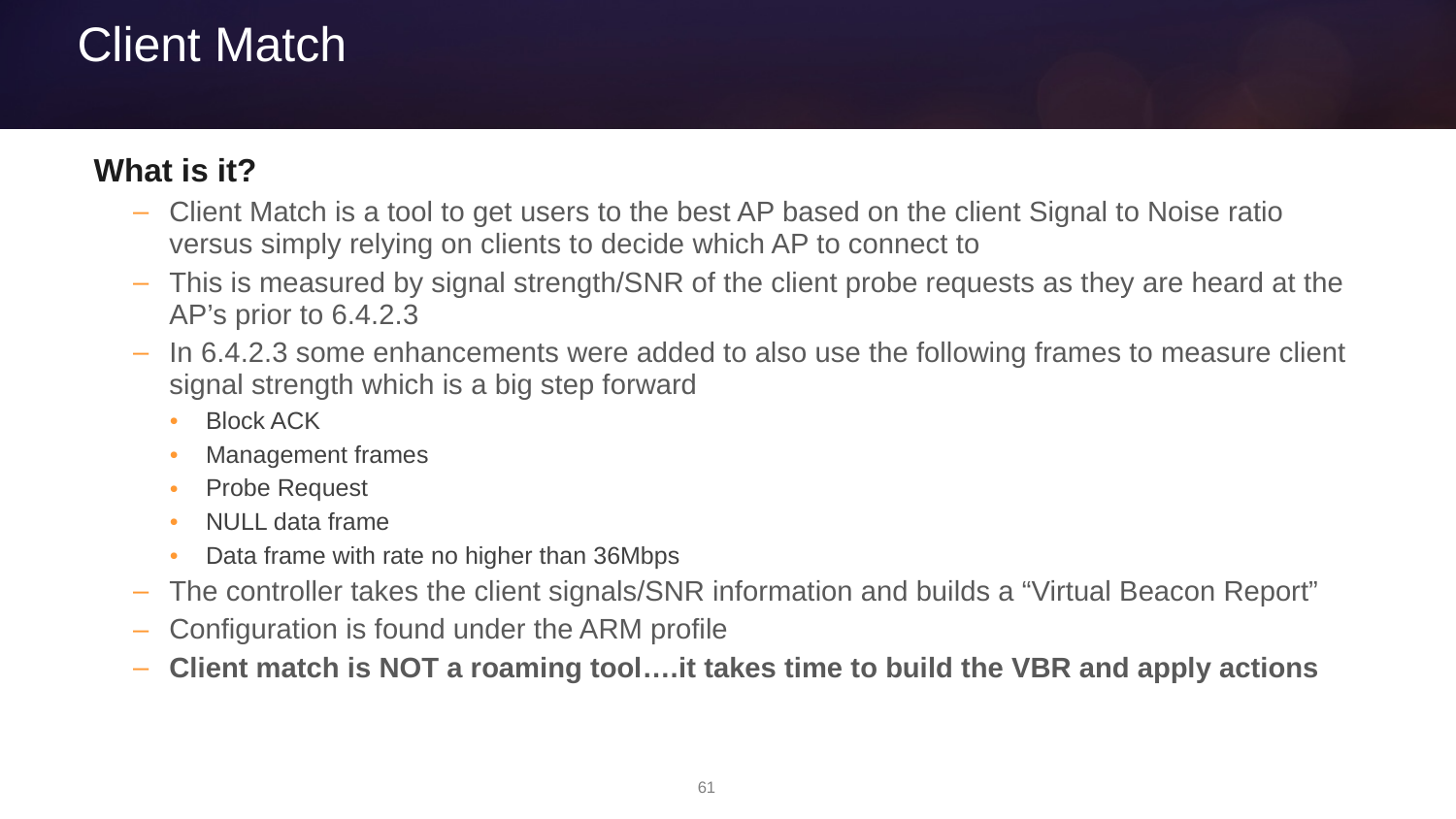

# Client Match
What is it?
Client Match is a tool to get users to the best AP based on the client Signal to Noise ratio versus simply relying on clients to decide which AP to connect to
This is measured by signal strength/SNR of the client probe requests as they are heard at the AP’s prior to 6.4.2.3
In 6.4.2.3 some enhancements were added to also use the following frames to measure client signal strength which is a big step forward
Block ACK
Management frames
Probe Request
NULL data frame
Data frame with rate no higher than 36Mbps
The controller takes the client signals/SNR information and builds a “Virtual Beacon Report”
Configuration is found under the ARM profile
Client match is NOT a roaming tool….it takes time to build the VBR and apply actions